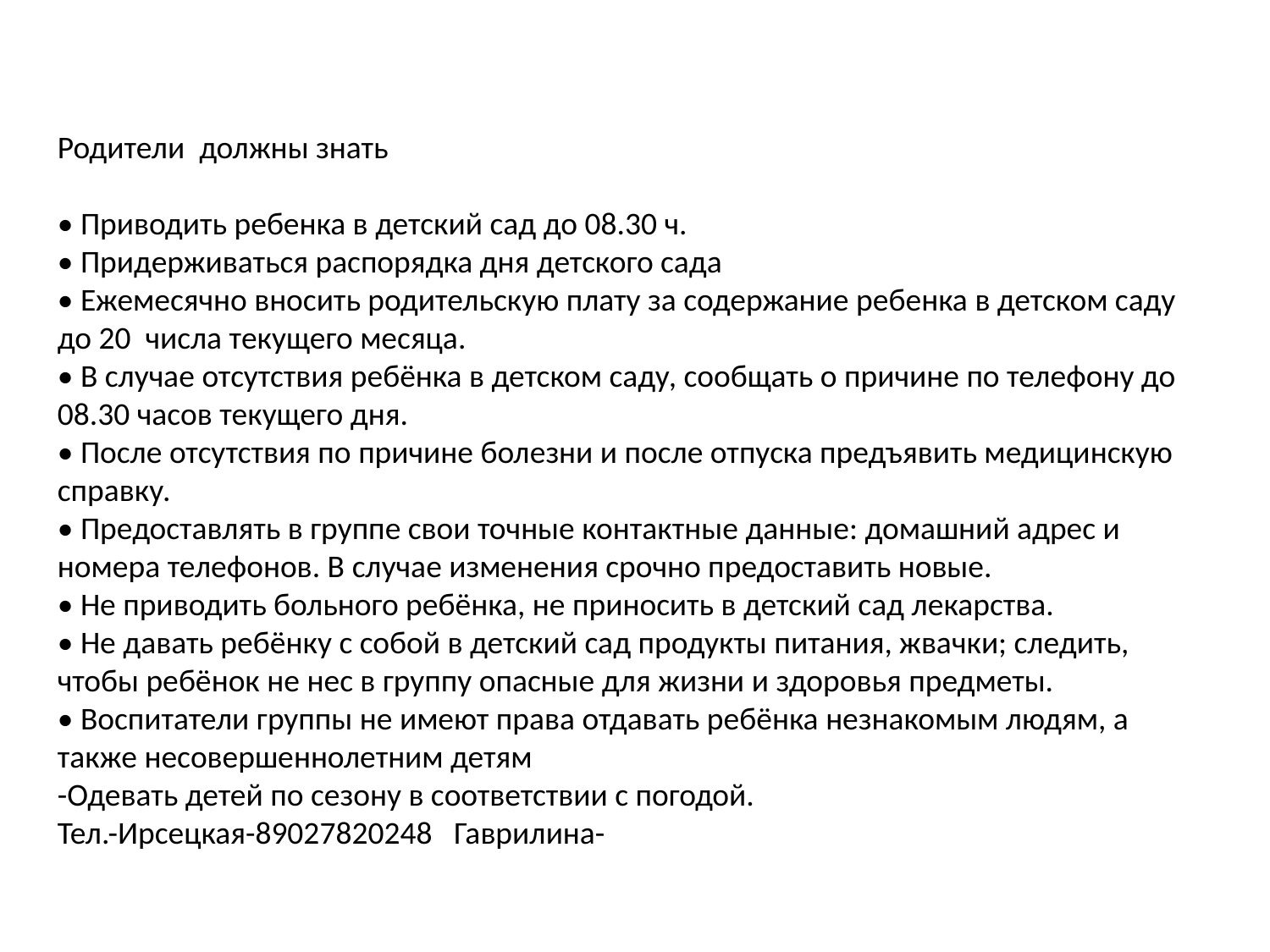

Родители  должны знать

• Приводить ребенка в детский сад до 08.30 ч.
• Придерживаться распорядка дня детского сада
• Ежемесячно вносить родительскую плату за содержание ребенка в детском саду до 20  числа текущего месяца.
• В случае отсутствия ребёнка в детском саду, сообщать о причине по телефону до 08.30 часов текущего дня.
• После отсутствия по причине болезни и после отпуска предъявить медицинскую справку.
• Предоставлять в группе свои точные контактные данные: домашний адрес и номера телефонов. В случае изменения срочно предоставить новые.
• Не приводить больного ребёнка, не приносить в детский сад лекарства.
• Не давать ребёнку с собой в детский сад продукты питания, жвачки; следить, чтобы ребёнок не нес в группу опасные для жизни и здоровья предметы.
• Воспитатели группы не имеют права отдавать ребёнка незнакомым людям, а также несовершеннолетним детям
-Одевать детей по сезону в соответствии с погодой.
Тел.-Ирсецкая-89027820248   Гаврилина-